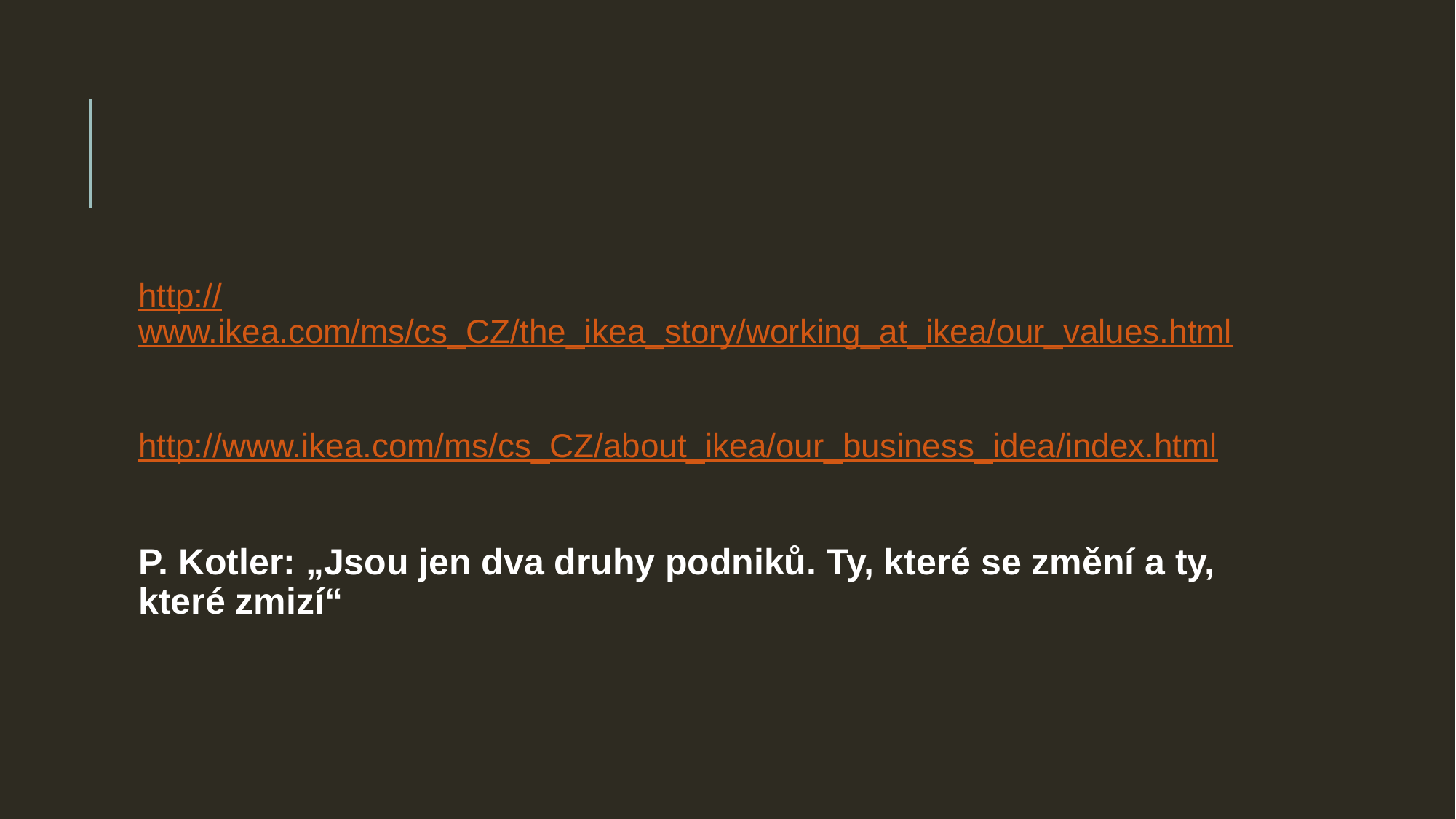

#
http://www.ikea.com/ms/cs_CZ/the_ikea_story/working_at_ikea/our_values.html

http://www.ikea.com/ms/cs_CZ/about_ikea/our_business_idea/index.html

P. Kotler: „Jsou jen dva druhy podniků. Ty, které se změní a ty, které zmizí“